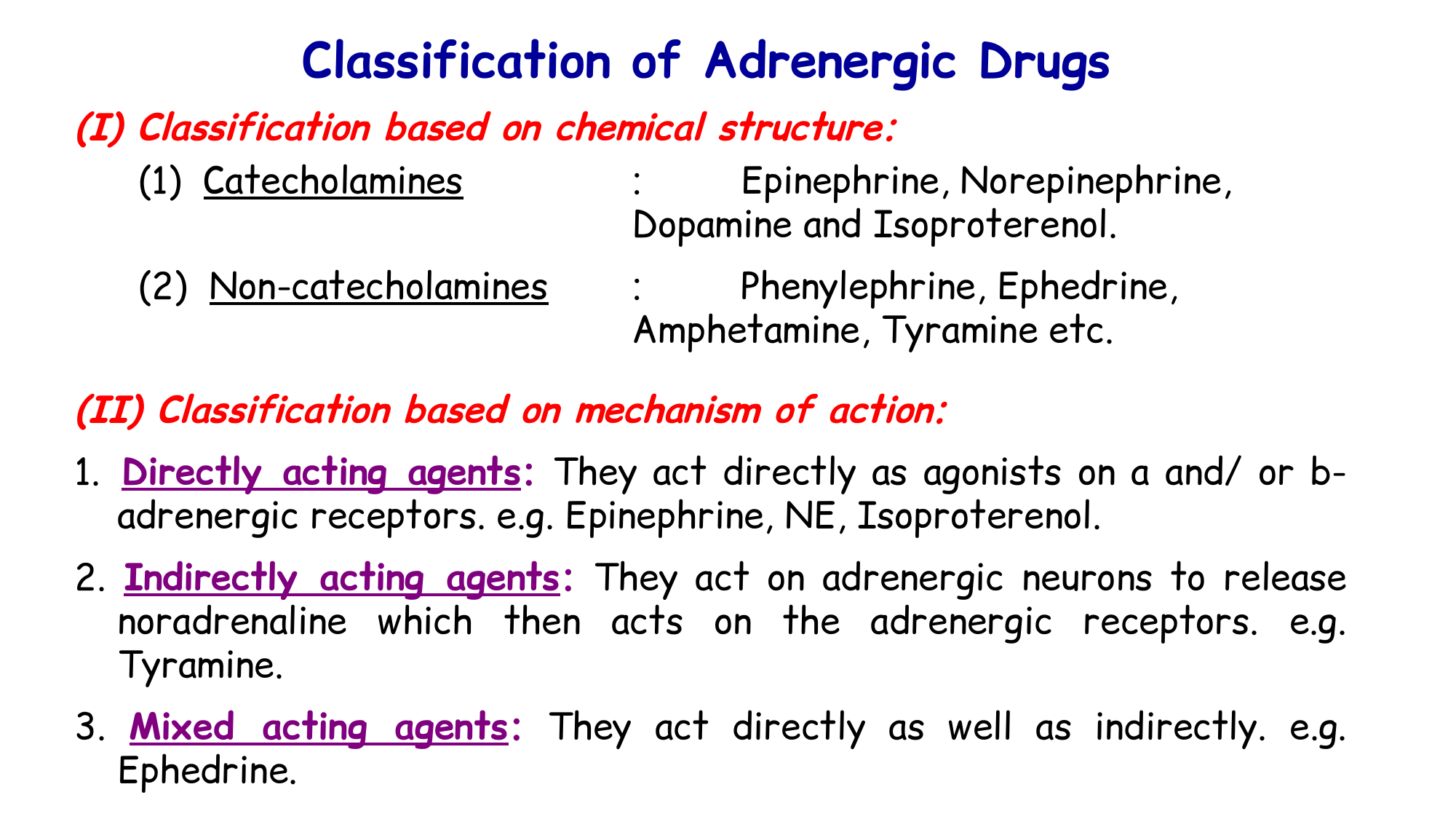

Classification of Adrenergic Drugs
(I) Classification based on chemical structure:
(1)  Catecholamines	: 	Epinephrine, Norepinephrine, Dopamine and Isoproterenol.
(2)  Non-catecholamines	:	Phenylephrine, Ephedrine, Amphetamine, Tyramine etc.
(II) Classification based on mechanism of action:
1. 	Directly acting agents: They act directly as agonists on a and/ or b-adrenergic receptors. e.g. Epinephrine, NE, Isoproterenol.
2. 	Indirectly acting agents: They act on adrenergic neurons to release noradrenaline which then acts on the adrenergic receptors. e.g. Tyramine.
3. 	Mixed acting agents: They act directly as well as indirectly. e.g. Ephedrine.